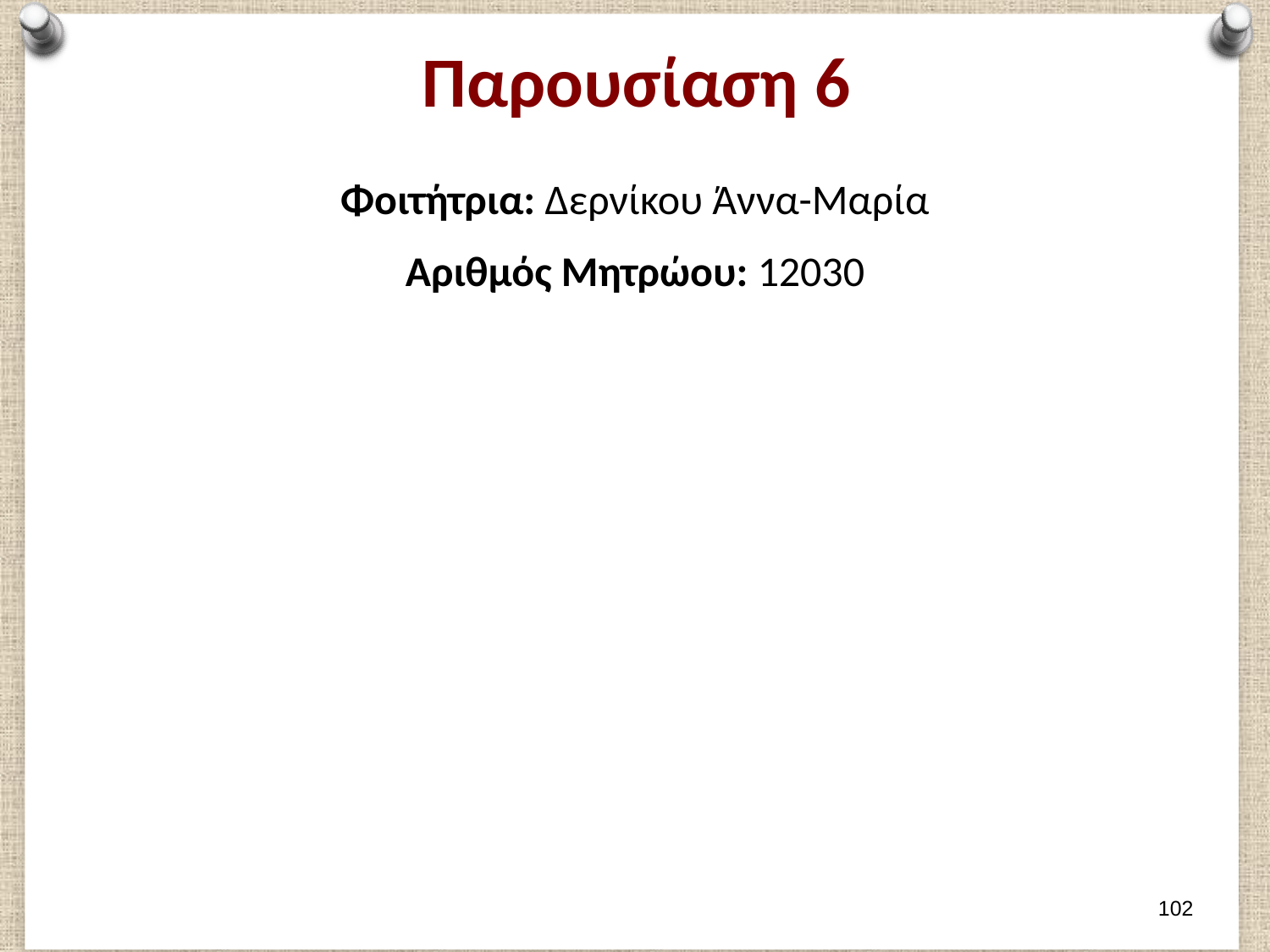

# Παρουσίαση 6
Φοιτήτρια: Δερνίκου Άννα-Μαρία
Αριθμός Μητρώου: 12030
102